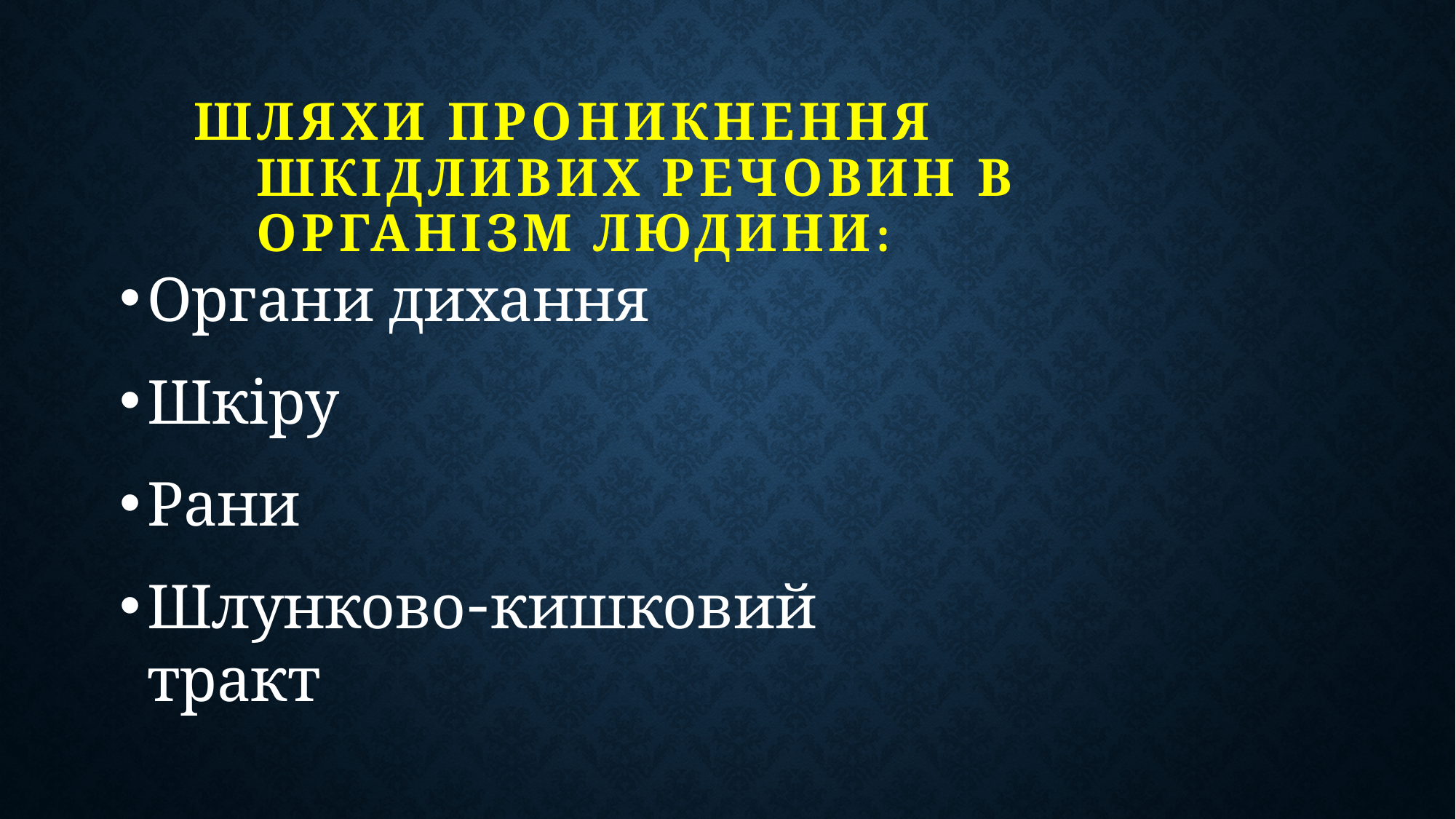

# ШЛЯХИ ПРОНИКНЕННЯ	ШКІДЛИВИХ РЕЧОВИН В	ОРГАНІЗМ ЛЮДИНИ:
Органи дихання
Шкіру
Рани
Шлунково-кишковий тракт